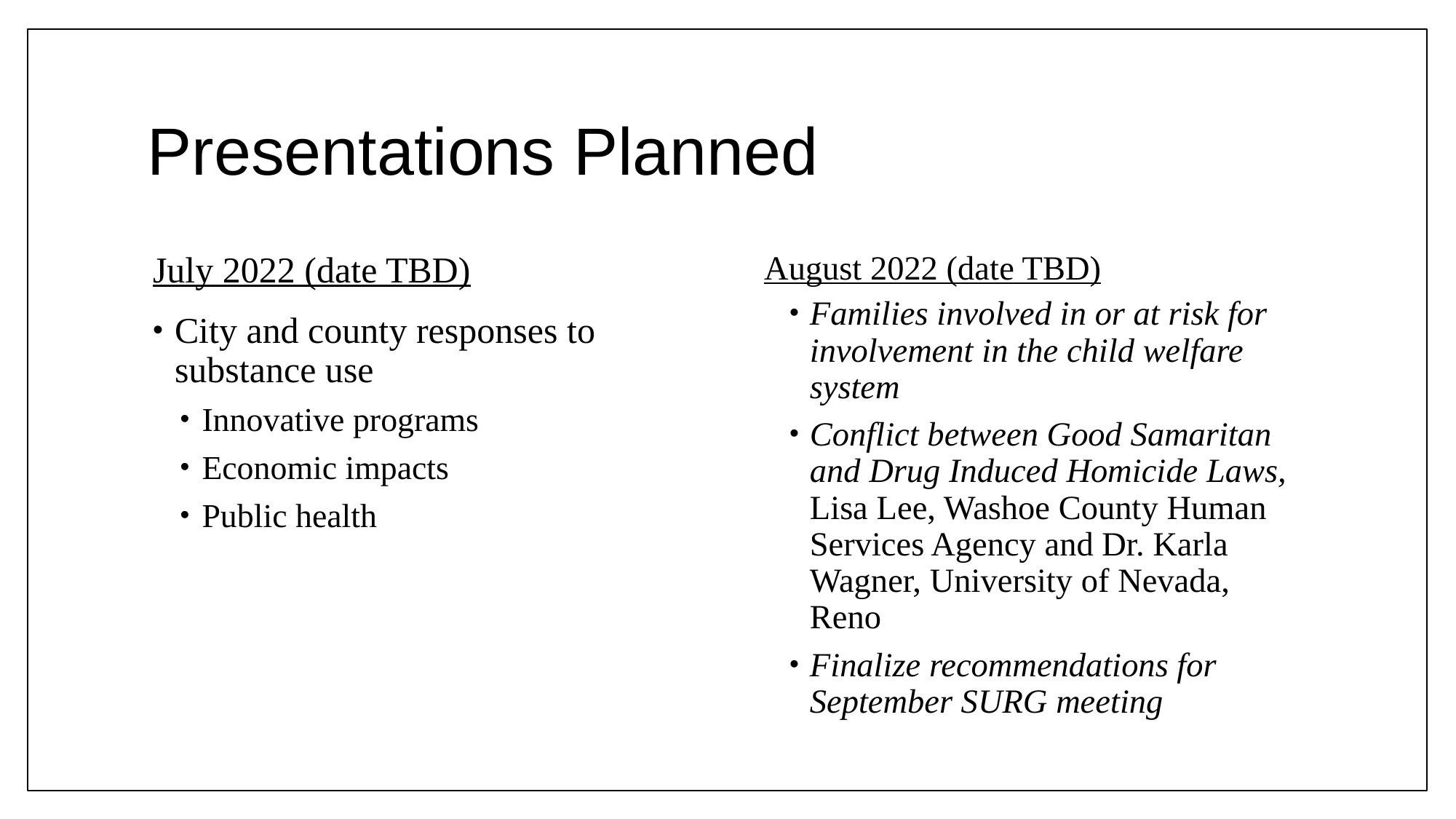

# Presentations Planned
July 2022 (date TBD)
City and county responses to substance use
Innovative programs
Economic impacts
Public health
August 2022 (date TBD)
Families involved in or at risk for involvement in the child welfare system
Conflict between Good Samaritan and Drug Induced Homicide Laws, Lisa Lee, Washoe County Human Services Agency and Dr. Karla Wagner, University of Nevada, Reno
Finalize recommendations for September SURG meeting